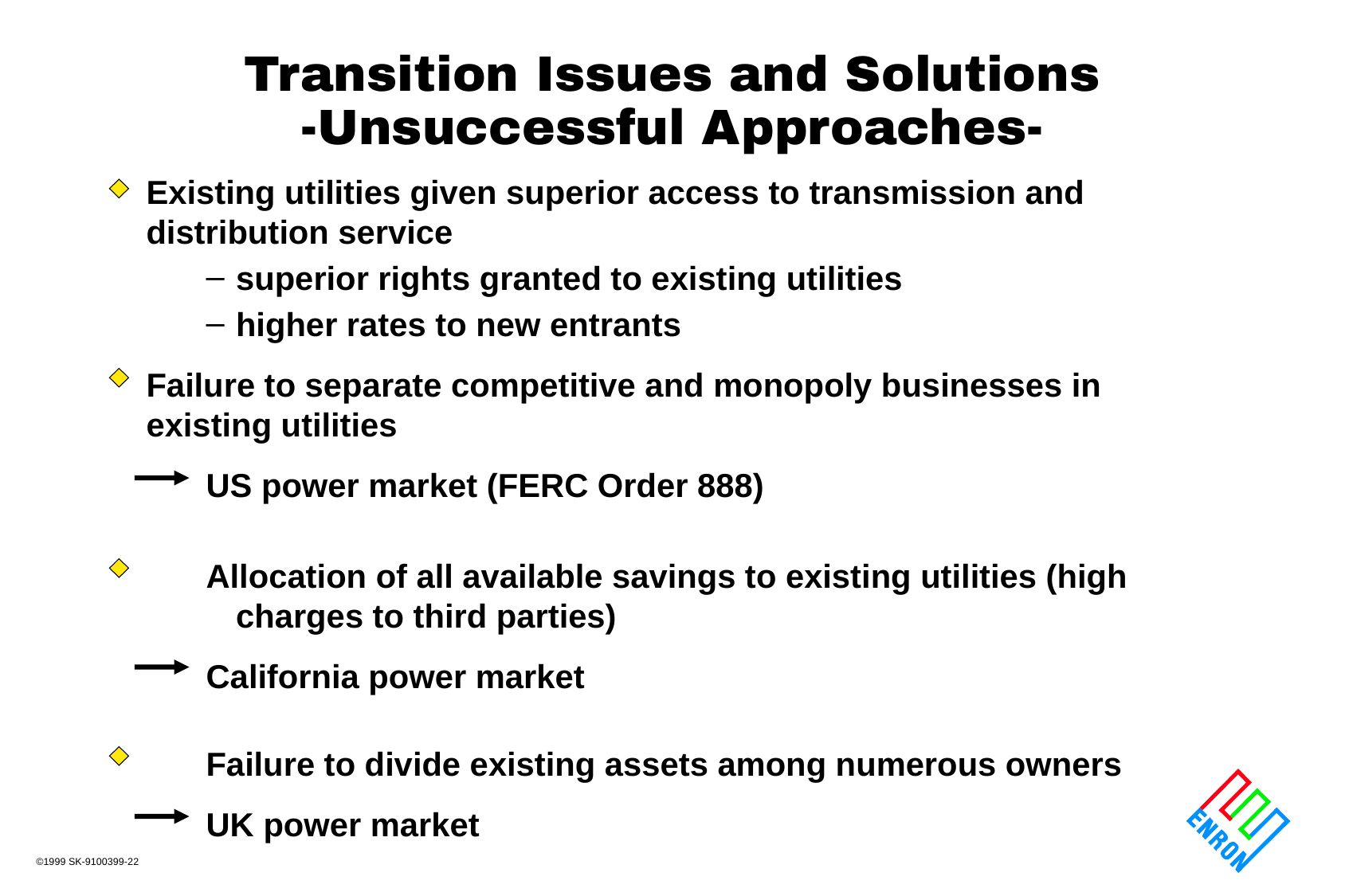

Transition Issues and Solutions
-Unsuccessful Approaches-
Existing utilities given superior access to transmission and distribution service
superior rights granted to existing utilities
higher rates to new entrants
Failure to separate competitive and monopoly businesses in existing utilities
US power market (FERC Order 888)

Allocation of all available savings to existing utilities (high charges to third parties)
California power market

Failure to divide existing assets among numerous owners
UK power market